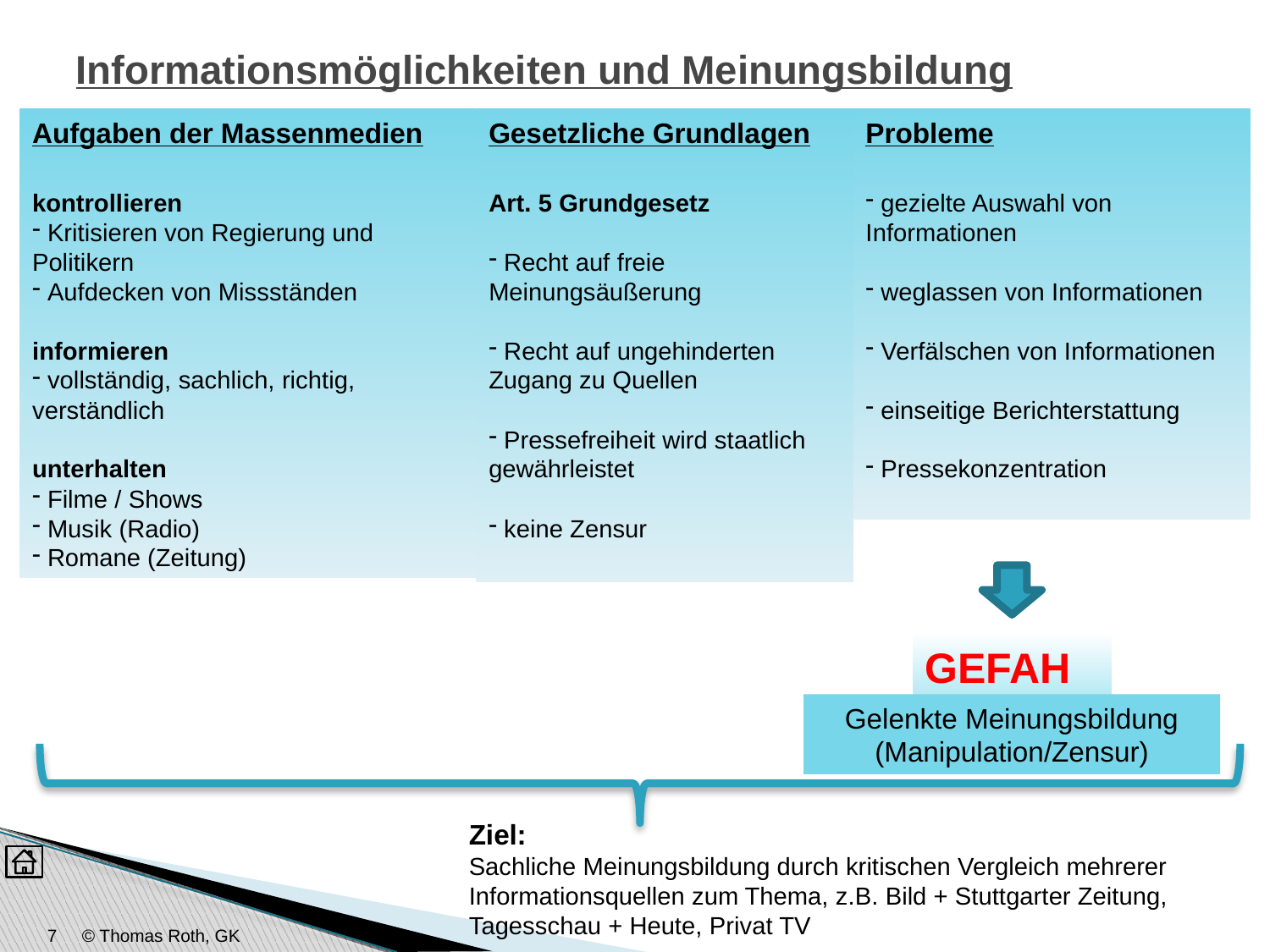

# Informationsmöglichkeiten und Meinungsbildung
Aufgaben der Massenmedien

kontrollieren
 Kritisieren von Regierung und Politikern
 Aufdecken von Missständen

informieren
 vollständig, sachlich, richtig, verständlich

unterhalten
 Filme / Shows
 Musik (Radio)
 Romane (Zeitung)
Gesetzliche Grundlagen

Art. 5 Grundgesetz

 Recht auf freie Meinungsäußerung

 Recht auf ungehinderten Zugang zu Quellen

 Pressefreiheit wird staatlich gewährleistet

 keine Zensur

Probleme

 gezielte Auswahl von Informationen

 weglassen von Informationen

 Verfälschen von Informationen

 einseitige Berichterstattung

 Pressekonzentration

GEFAHR
Gelenkte Meinungsbildung
(Manipulation/Zensur)
Ziel:
Sachliche Meinungsbildung durch kritischen Vergleich mehrerer Informationsquellen zum Thema, z.B. Bild + Stuttgarter Zeitung, Tagesschau + Heute, Privat TV
7
© Thomas Roth, GK